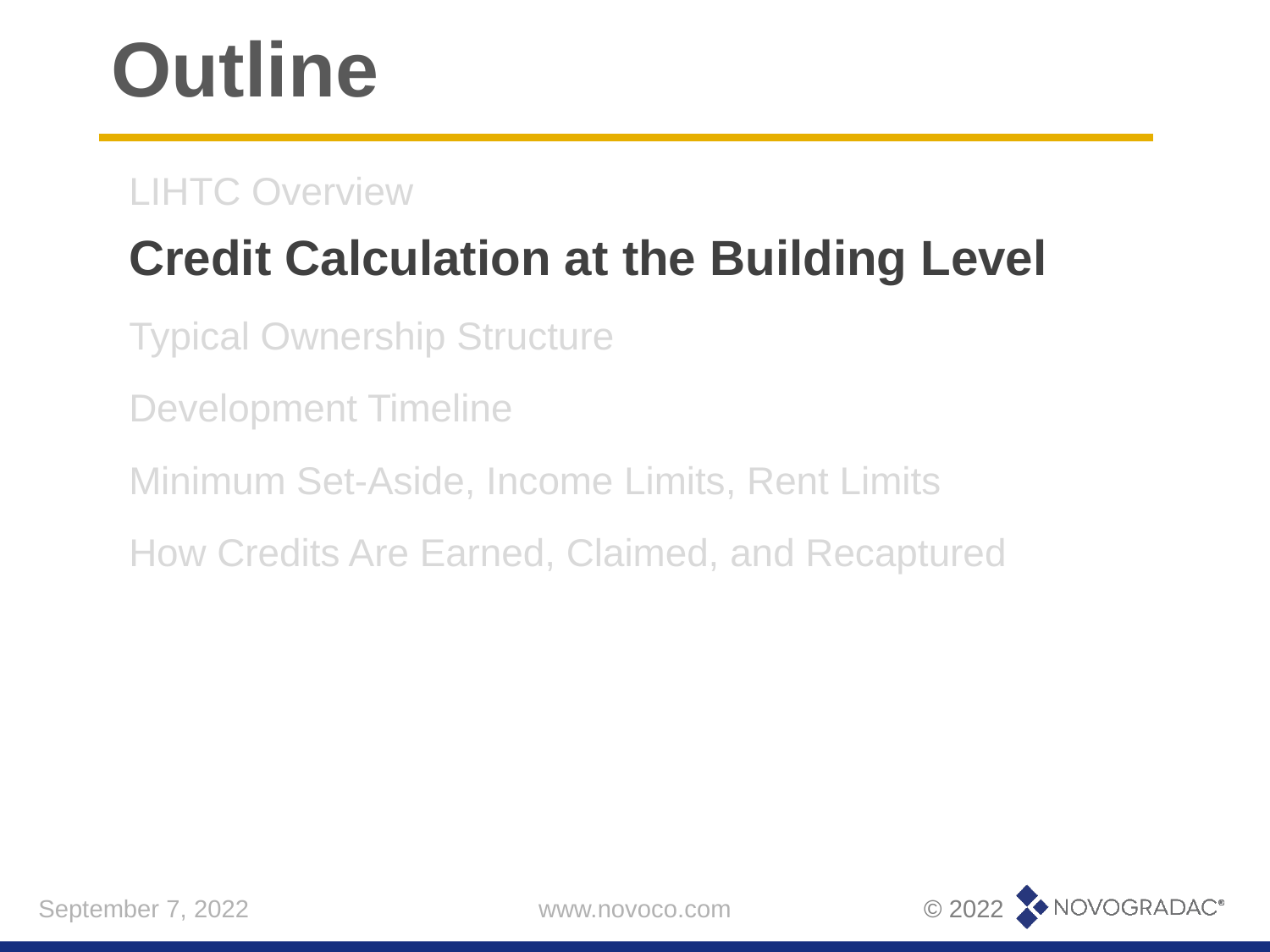

# Outline
LIHTC Overview
Credit Calculation at the Building Level
Typical Ownership Structure
Development Timeline
Minimum Set-Aside, Income Limits, Rent Limits
How Credits Are Earned, Claimed, and Recaptured
September 7, 2022
www.novoco.com